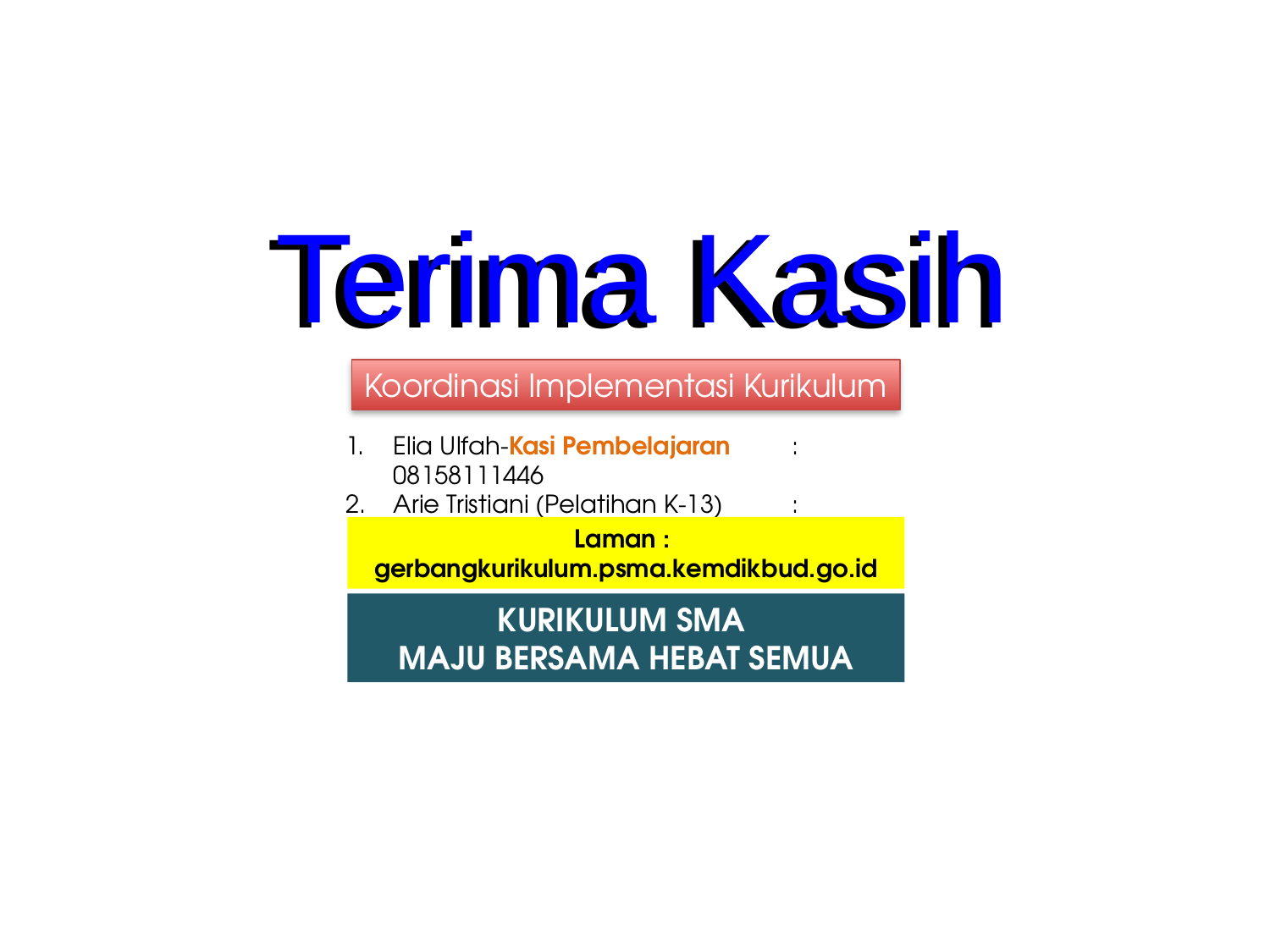

Terima Kasih
Terima Kasih
Koordinasi Implementasi Kurikulum

Elia Ulfah-Kasi Pembelajaran	: 08158111446
Arie Tristiani (Pelatihan K-13)	: 081280412436
Laman :
gerbangkurikulum.psma.kemdikbud.go.id
KURIKULUM SMA
MAJU BERSAMA HEBAT SEMUA